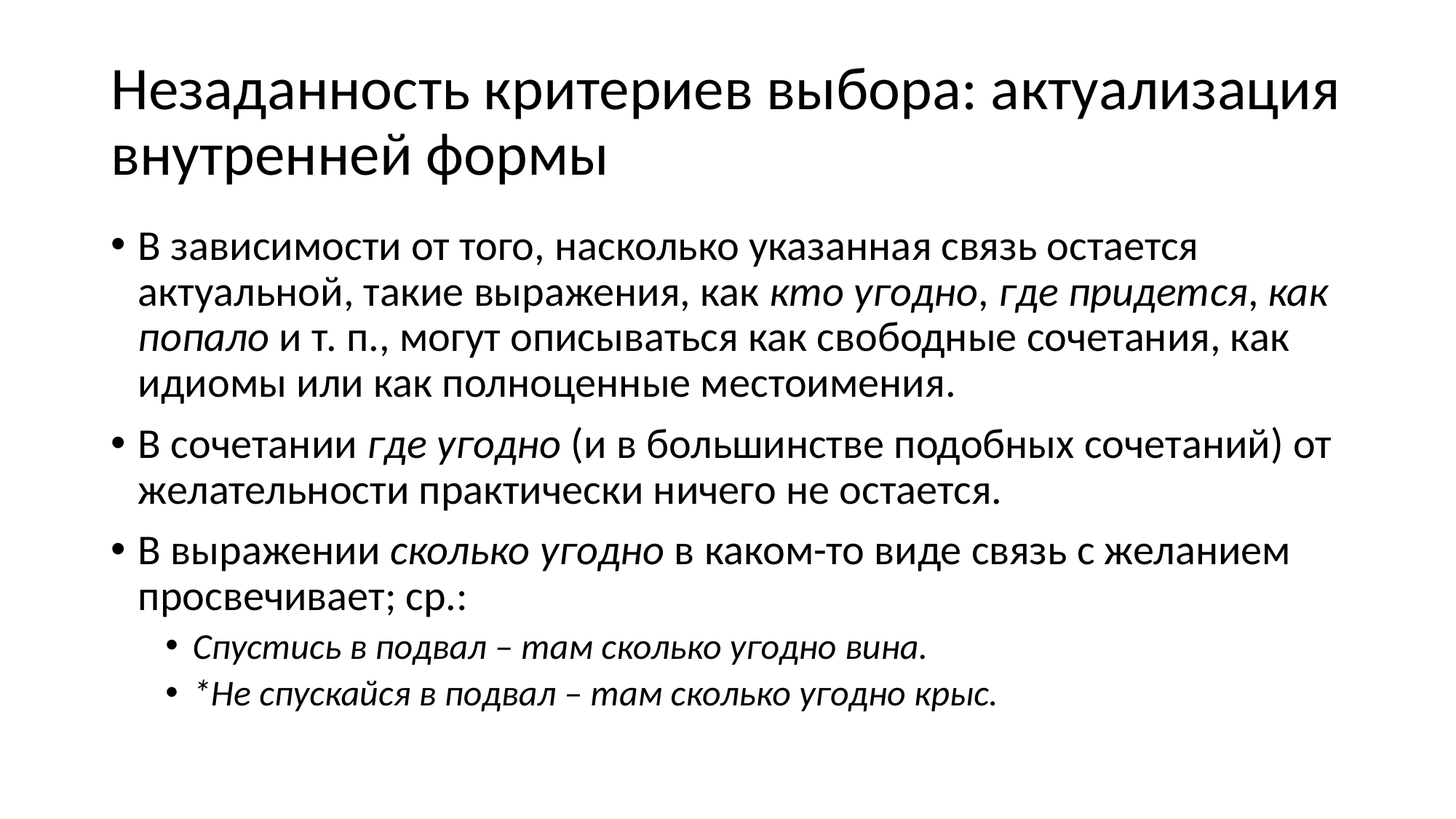

# Незаданность критериев выбора: актуализация внутренней формы
В зависимости от того, насколько указанная связь остается актуальной, такие выражения, как кто угодно, где придется, как попало и т. п., могут описываться как свободные сочетания, как идиомы или как полноценные местоимения.
В сочетании где угодно (и в большинстве подобных сочетаний) от желательности практически ничего не остается.
В выражении сколько угодно в каком-то виде связь с желанием просвечивает; ср.:
Спустись в подвал – там сколько угодно вина.
*Не спускайся в подвал – там сколько угодно крыс.